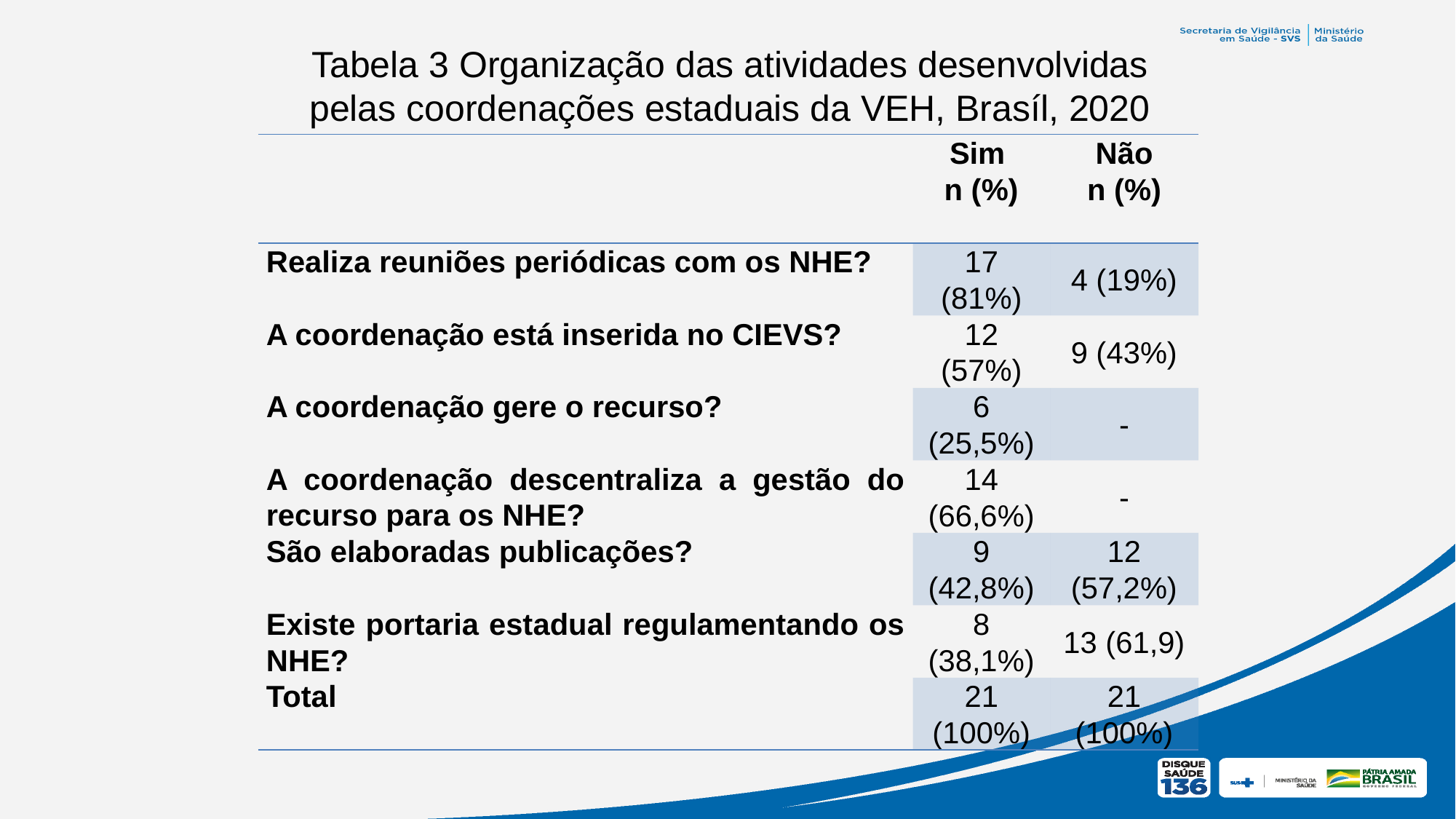

Tabela 3 Organização das atividades desenvolvidas pelas coordenações estaduais da VEH, Brasíl, 2020
|  | Sim n (%) | Não n (%) |
| --- | --- | --- |
| Realiza reuniões periódicas com os NHE? | 17 (81%) | 4 (19%) |
| A coordenação está inserida no CIEVS? | 12 (57%) | 9 (43%) |
| A coordenação gere o recurso? | 6 (25,5%) | - |
| A coordenação descentraliza a gestão do recurso para os NHE? | 14 (66,6%) | - |
| São elaboradas publicações? | 9 (42,8%) | 12 (57,2%) |
| Existe portaria estadual regulamentando os NHE? | 8 (38,1%) | 13 (61,9) |
| Total | 21 (100%) | 21 (100%) |